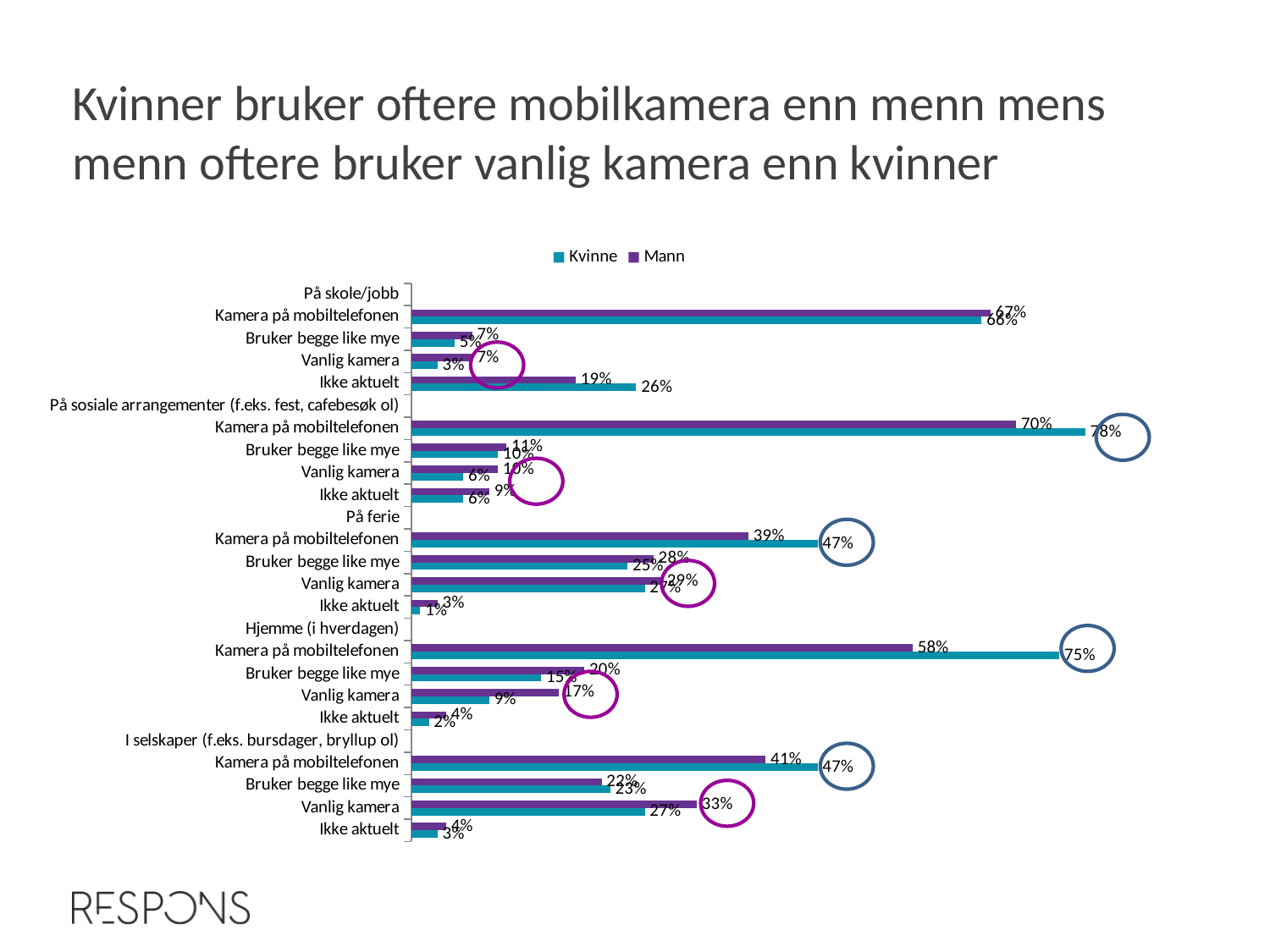

Kvinner bruker oftere mobilkamera enn menn mens menn oftere bruker vanlig kamera enn kvinner

### Chart

| Category | Mann | Kvinne |
|---|---|---|
| På skole/jobb | None | None |
| Kamera på mobiltelefonen | 0.67 | 0.66 |
| Bruker begge like mye | 0.07 | 0.05 |
| Vanlig kamera | 0.07 | 0.03 |
| Ikke aktuelt | 0.19 | 0.26 |
| På sosiale arrangementer (f.eks. fest, cafebesøk ol) | None | None |
| Kamera på mobiltelefonen | 0.7 | 0.78 |
| Bruker begge like mye | 0.11 | 0.1 |
| Vanlig kamera | 0.1 | 0.06 |
| Ikke aktuelt | 0.09 | 0.06 |
| På ferie | None | None |
| Kamera på mobiltelefonen | 0.39 | 0.47 |
| Bruker begge like mye | 0.28 | 0.25 |
| Vanlig kamera | 0.29 | 0.27 |
| Ikke aktuelt | 0.03 | 0.01 |
| Hjemme (i hverdagen) | None | None |
| Kamera på mobiltelefonen | 0.58 | 0.75 |
| Bruker begge like mye | 0.2 | 0.15 |
| Vanlig kamera | 0.17 | 0.09 |
| Ikke aktuelt | 0.04 | 0.02 |
| I selskaper (f.eks. bursdager, bryllup ol) | None | None |
| Kamera på mobiltelefonen | 0.41 | 0.47 |
| Bruker begge like mye | 0.22 | 0.23 |
| Vanlig kamera | 0.33 | 0.27 |
| Ikke aktuelt | 0.04 | 0.03 |